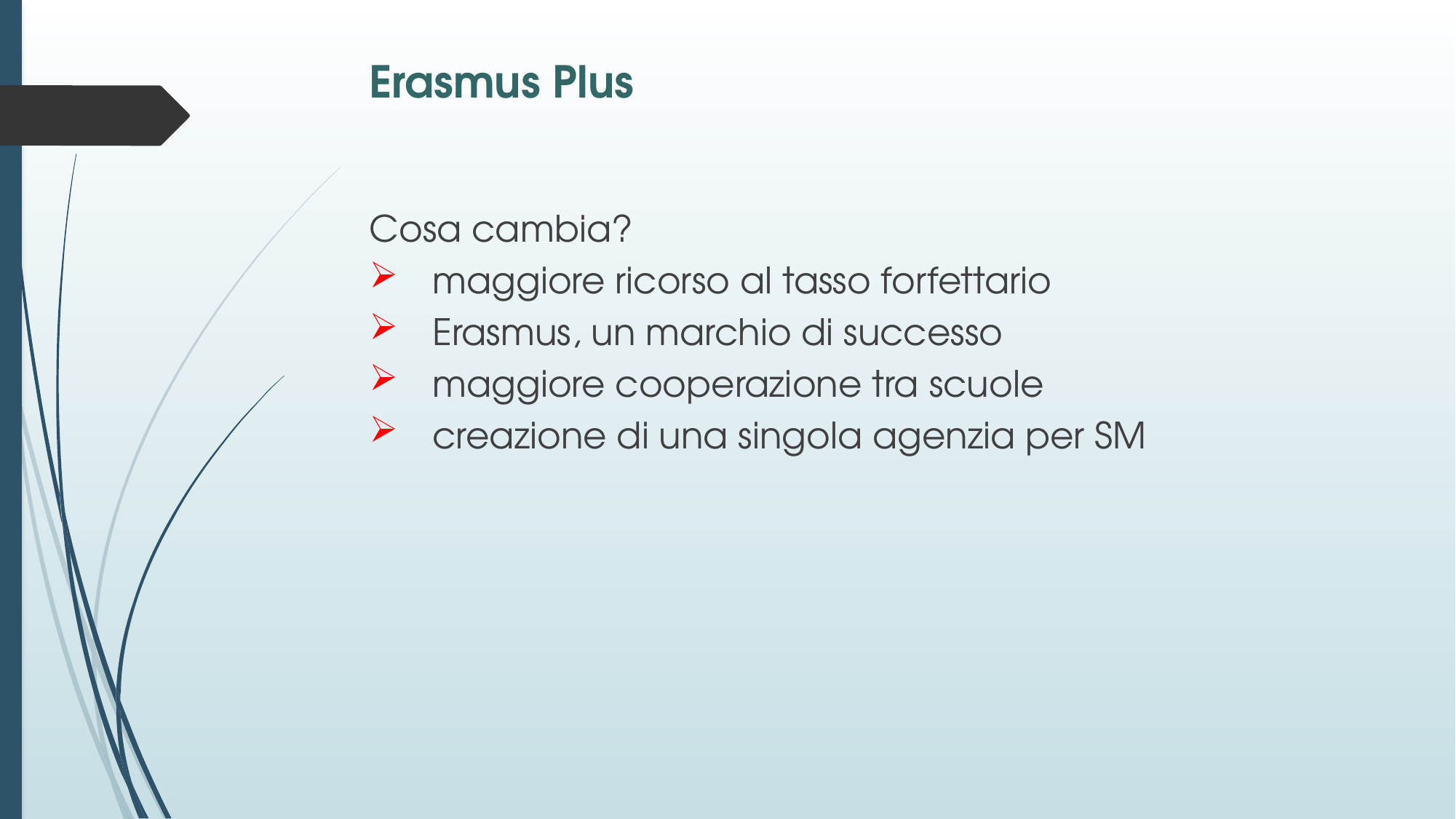

Erasmus Plus
Cosa cambia?
maggiore ricorso al tasso forfettario
Erasmus, un marchio di successo
maggiore cooperazione tra scuole
creazione di una singola agenzia per SM